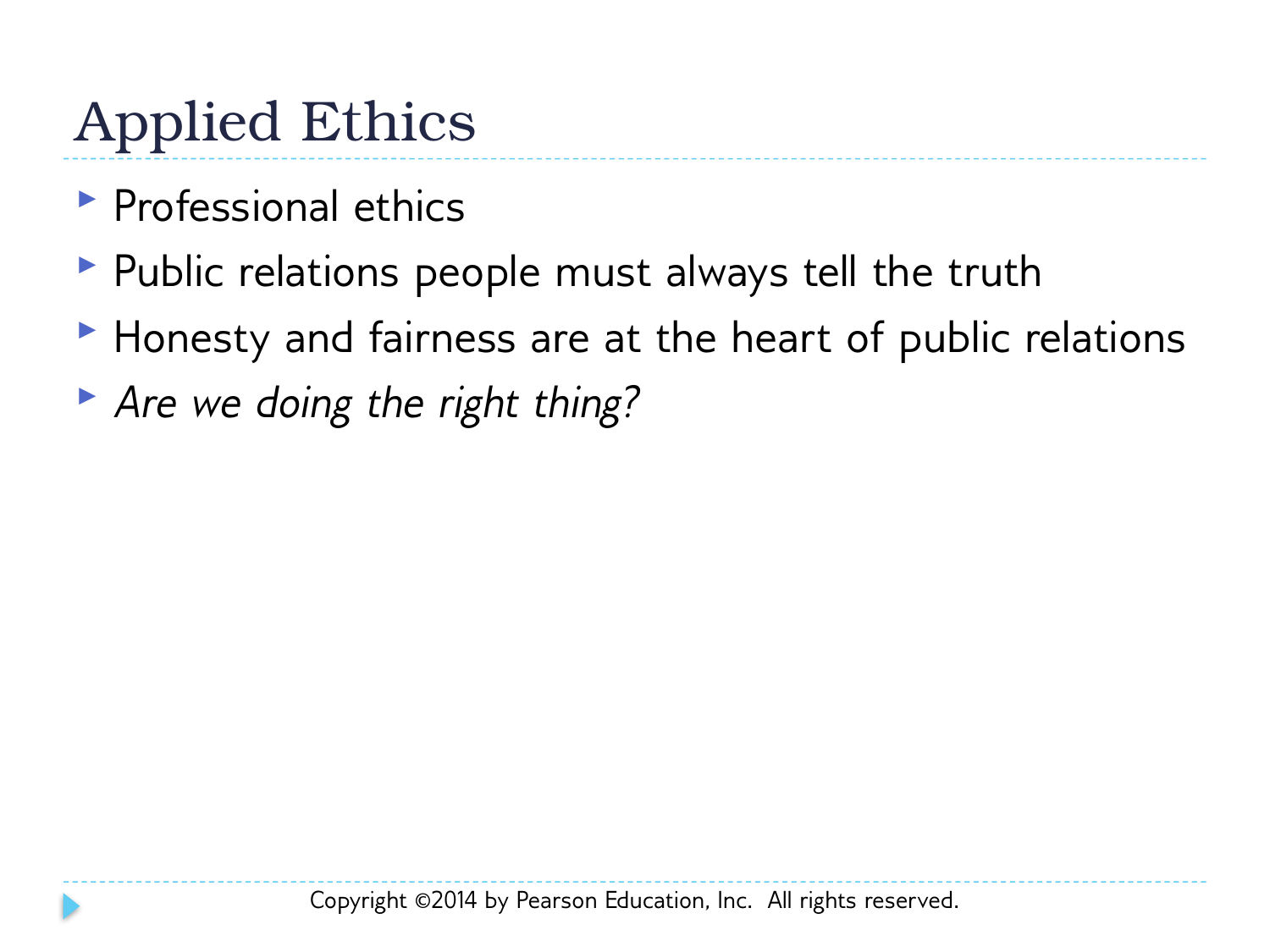

# Applied Ethics
Professional ethics
Public relations people must always tell the truth
Honesty and fairness are at the heart of public relations
Are we doing the right thing?
Copyright ©2014 by Pearson Education, Inc.  All rights reserved.